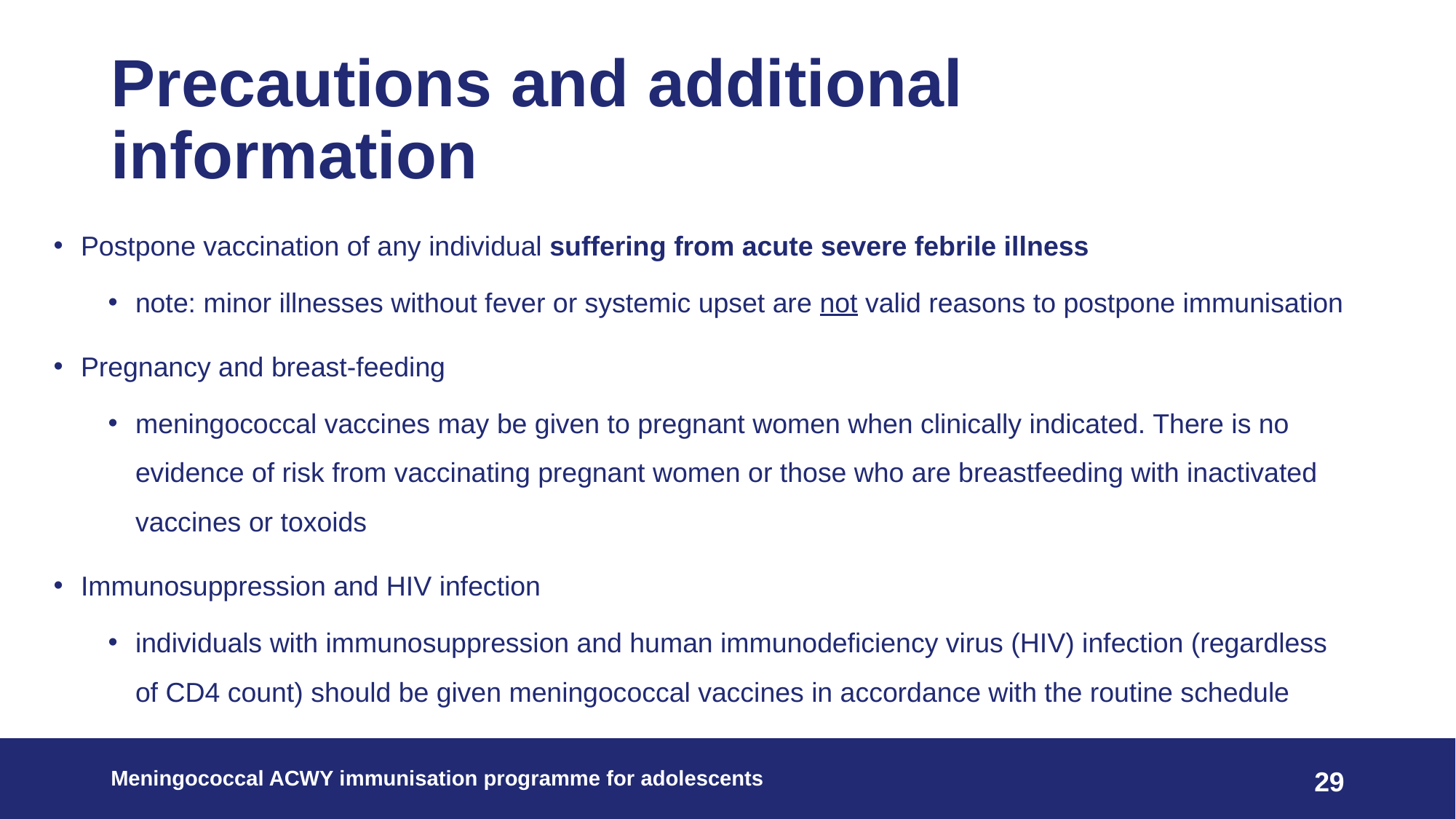

# Precautions and additional information
Postpone vaccination of any individual suffering from acute severe febrile illness
note: minor illnesses without fever or systemic upset are not valid reasons to postpone immunisation
Pregnancy and breast-feeding
meningococcal vaccines may be given to pregnant women when clinically indicated. There is no evidence of risk from vaccinating pregnant women or those who are breastfeeding with inactivated vaccines or toxoids
Immunosuppression and HIV infection
individuals with immunosuppression and human immunodeficiency virus (HIV) infection (regardless of CD4 count) should be given meningococcal vaccines in accordance with the routine schedule

Meningococcal ACWY immunisation programme for adolescents
29